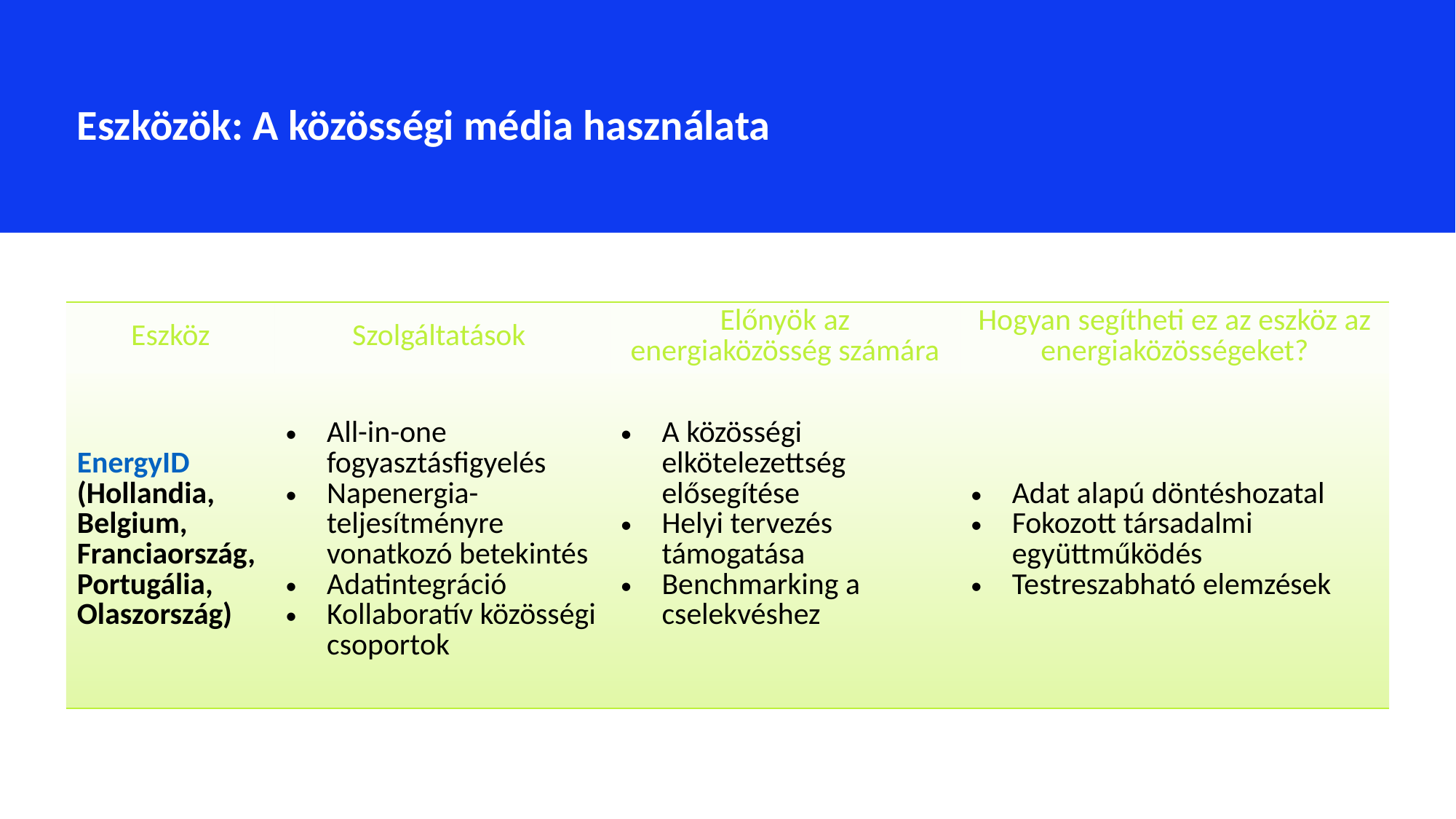

Eszközök: A közösségi média használata

| Eszköz | Szolgáltatások | Előnyök az energiaközösség számára | Hogyan segítheti ez az eszköz az energiaközösségeket? |
| --- | --- | --- | --- |
| EnergyID (Hollandia, Belgium, Franciaország, Portugália, Olaszország) | All-in-one fogyasztásfigyelés Napenergia-teljesítményre vonatkozó betekintés Adatintegráció Kollaboratív közösségi csoportok | A közösségi elkötelezettség elősegítése Helyi tervezés támogatása Benchmarking a cselekvéshez | Adat alapú döntéshozatal Fokozott társadalmi együttműködés Testreszabható elemzések |